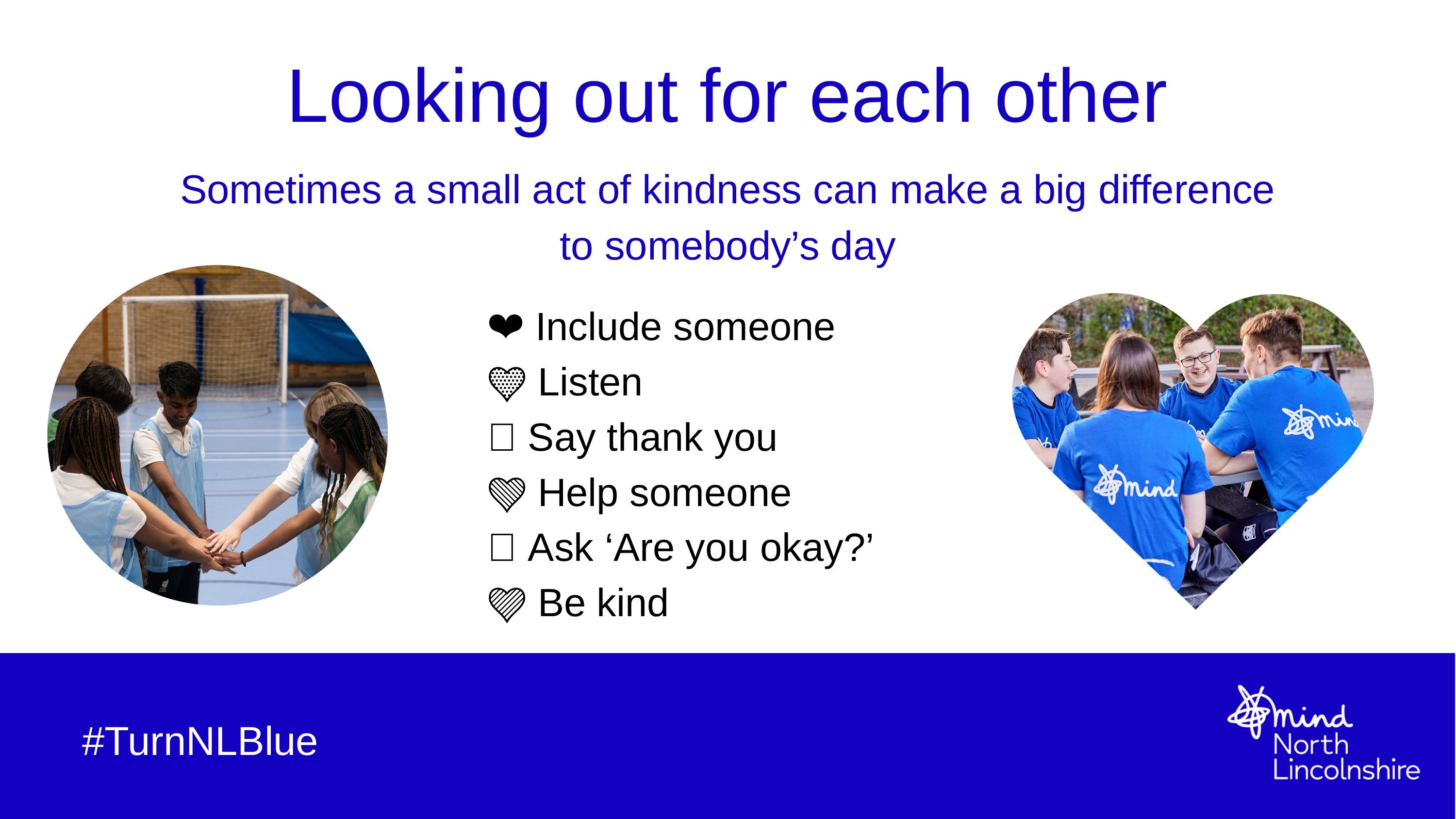

Looking out for each other
Sometimes a small act of kindness can make a big difference to somebody’s day

❤️ Include someone
💛 Listen
🩷 Say thank you
💚 Help someone
🩵 Ask ‘Are you okay?’
💜 Be kind

#TurnNLBlue